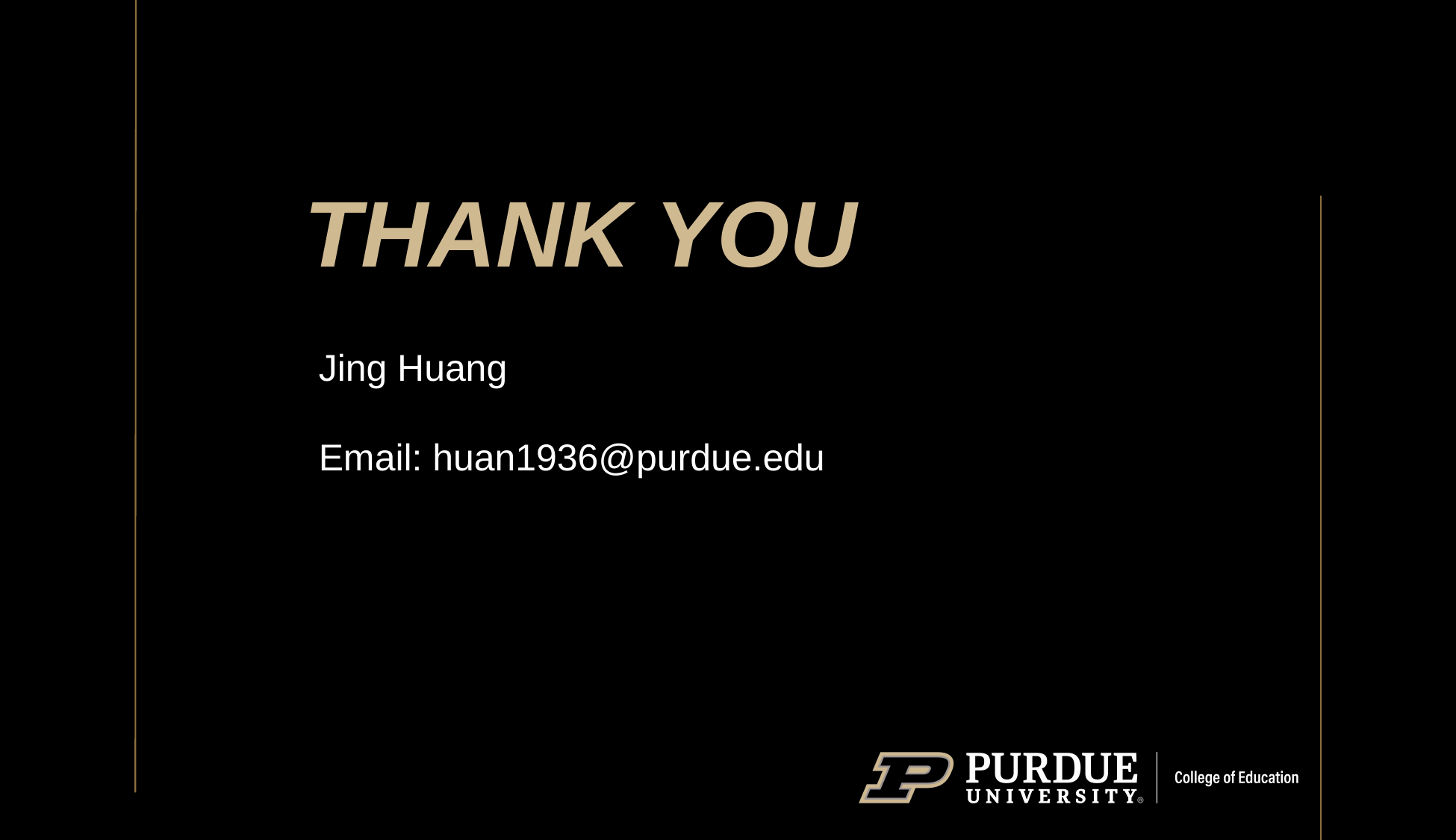

# Thank You
Jing Huang

Email: huan1936@purdue.edu